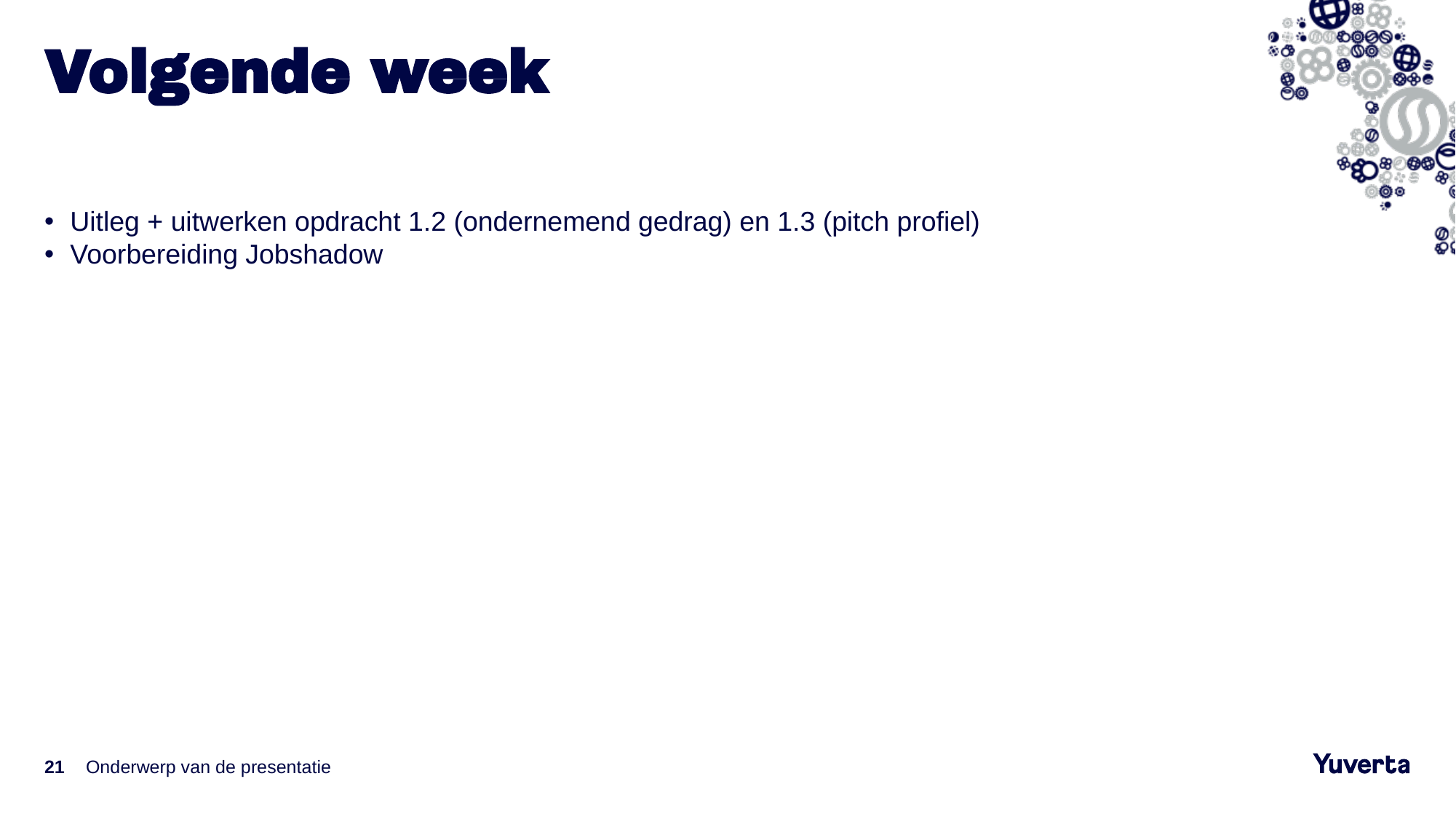

# Volgende week
Uitleg + uitwerken opdracht 1.2 (ondernemend gedrag) en 1.3 (pitch profiel)
Voorbereiding Jobshadow
21
Onderwerp van de presentatie
12-2-2023